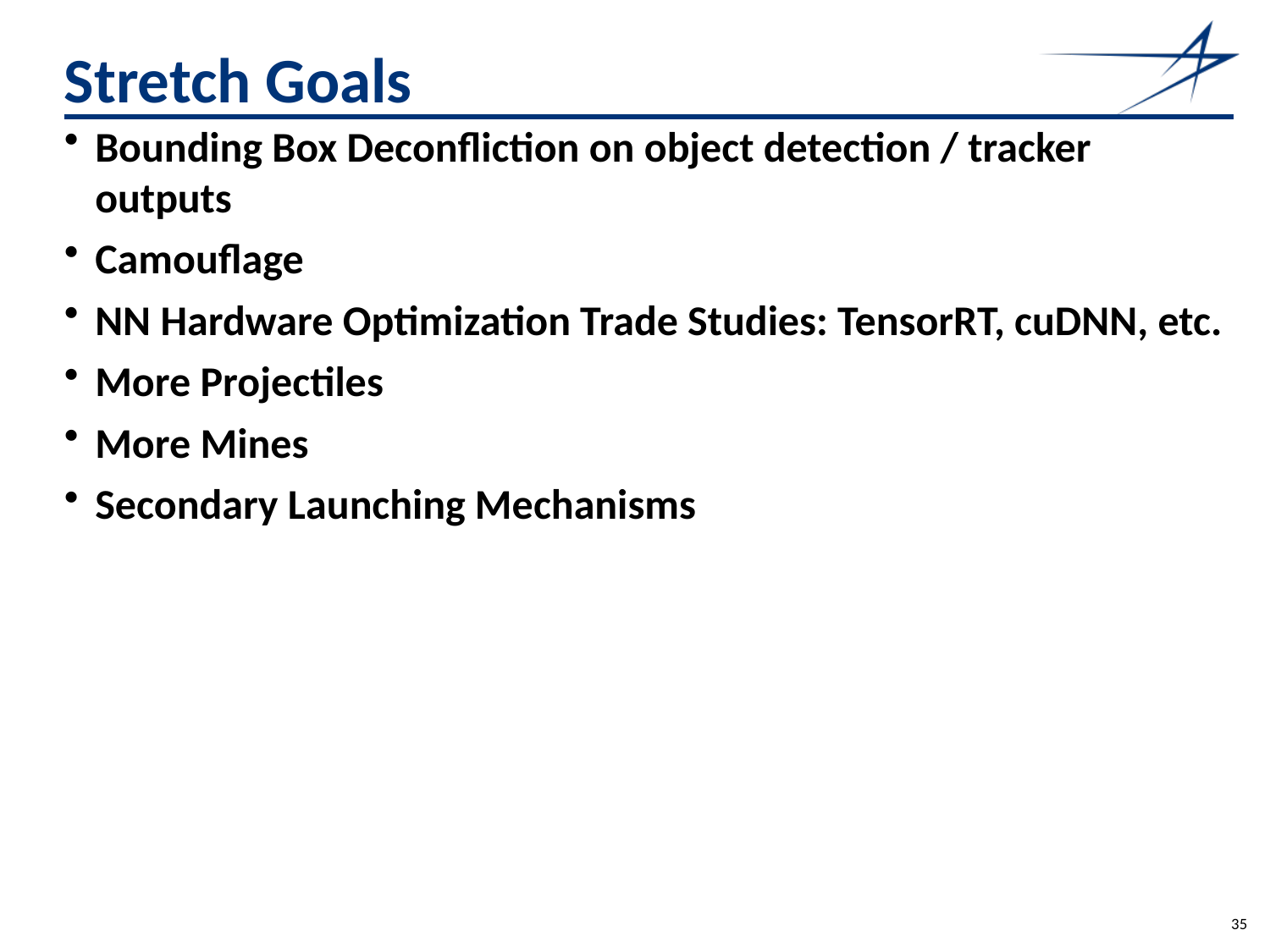

# Stretch Goals
Bounding Box Deconfliction on object detection / tracker outputs
Camouflage
NN Hardware Optimization Trade Studies: TensorRT, cuDNN, etc.
More Projectiles
More Mines
Secondary Launching Mechanisms